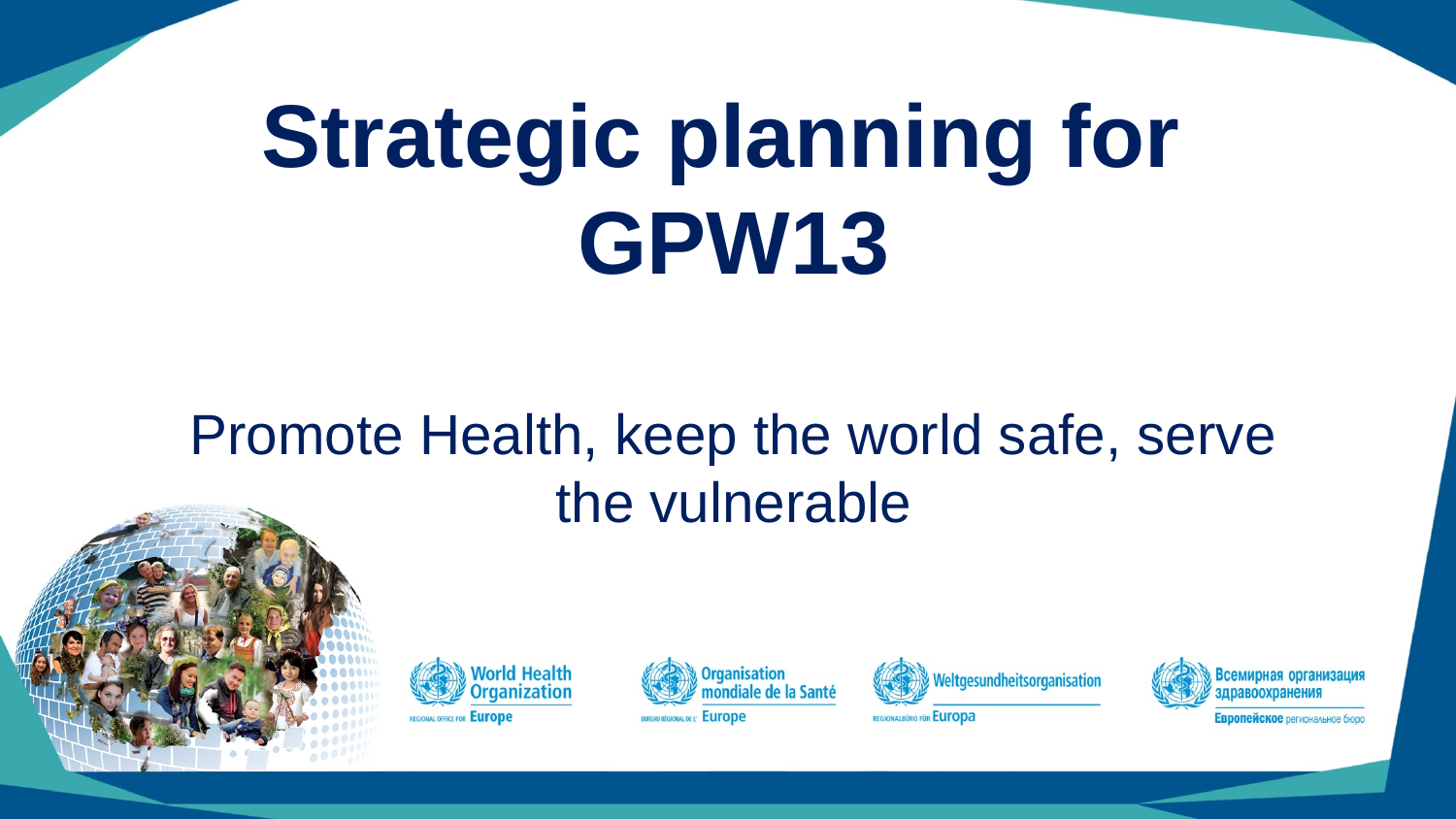

# Strategic planning for  GPW13 Promote Health, keep the world safe, serve the vulnerable